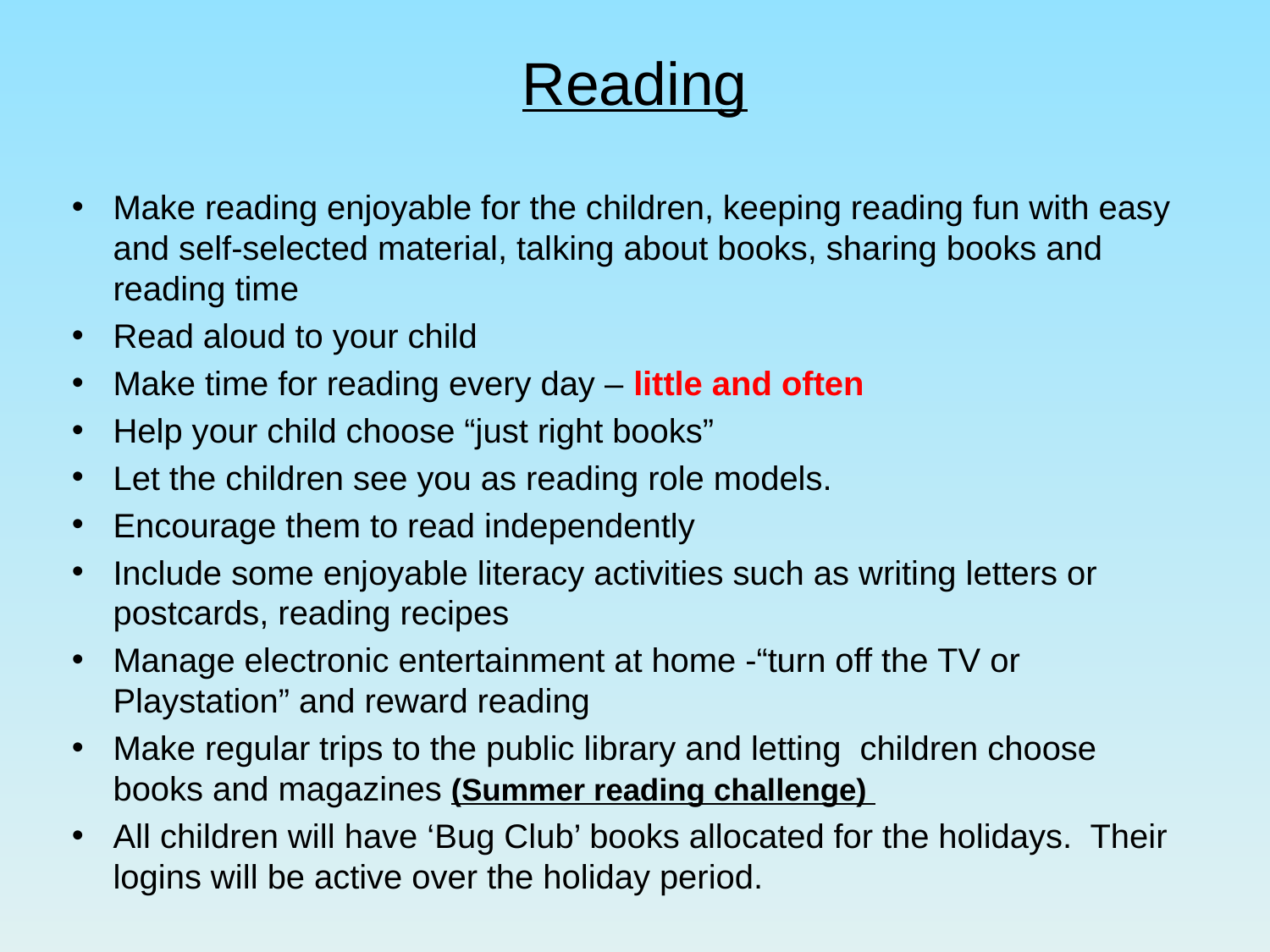

# Reading
Make reading enjoyable for the children, keeping reading fun with easy and self-selected material, talking about books, sharing books and reading time
Read aloud to your child
Make time for reading every day – little and often
Help your child choose “just right books”
Let the children see you as reading role models.
Encourage them to read independently
Include some enjoyable literacy activities such as writing letters or postcards, reading recipes
Manage electronic entertainment at home -“turn off the TV or Playstation” and reward reading
Make regular trips to the public library and letting  children choose books and magazines (Summer reading challenge)
All children will have ‘Bug Club’ books allocated for the holidays.  Their logins will be active over the holiday period.